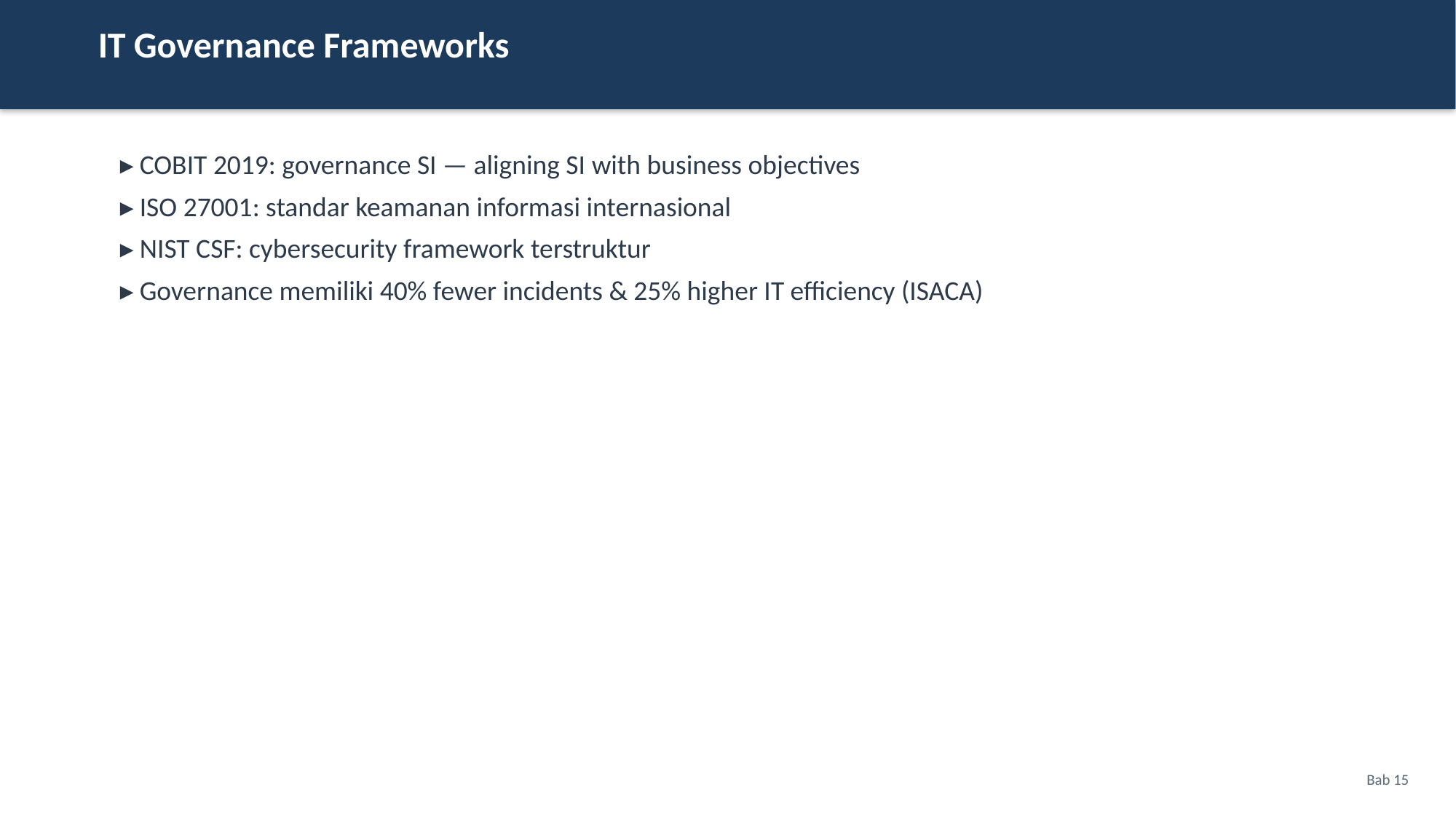

IT Governance Frameworks
▸ COBIT 2019: governance SI — aligning SI with business objectives
▸ ISO 27001: standar keamanan informasi internasional
▸ NIST CSF: cybersecurity framework terstruktur
▸ Governance memiliki 40% fewer incidents & 25% higher IT efficiency (ISACA)
Bab 15